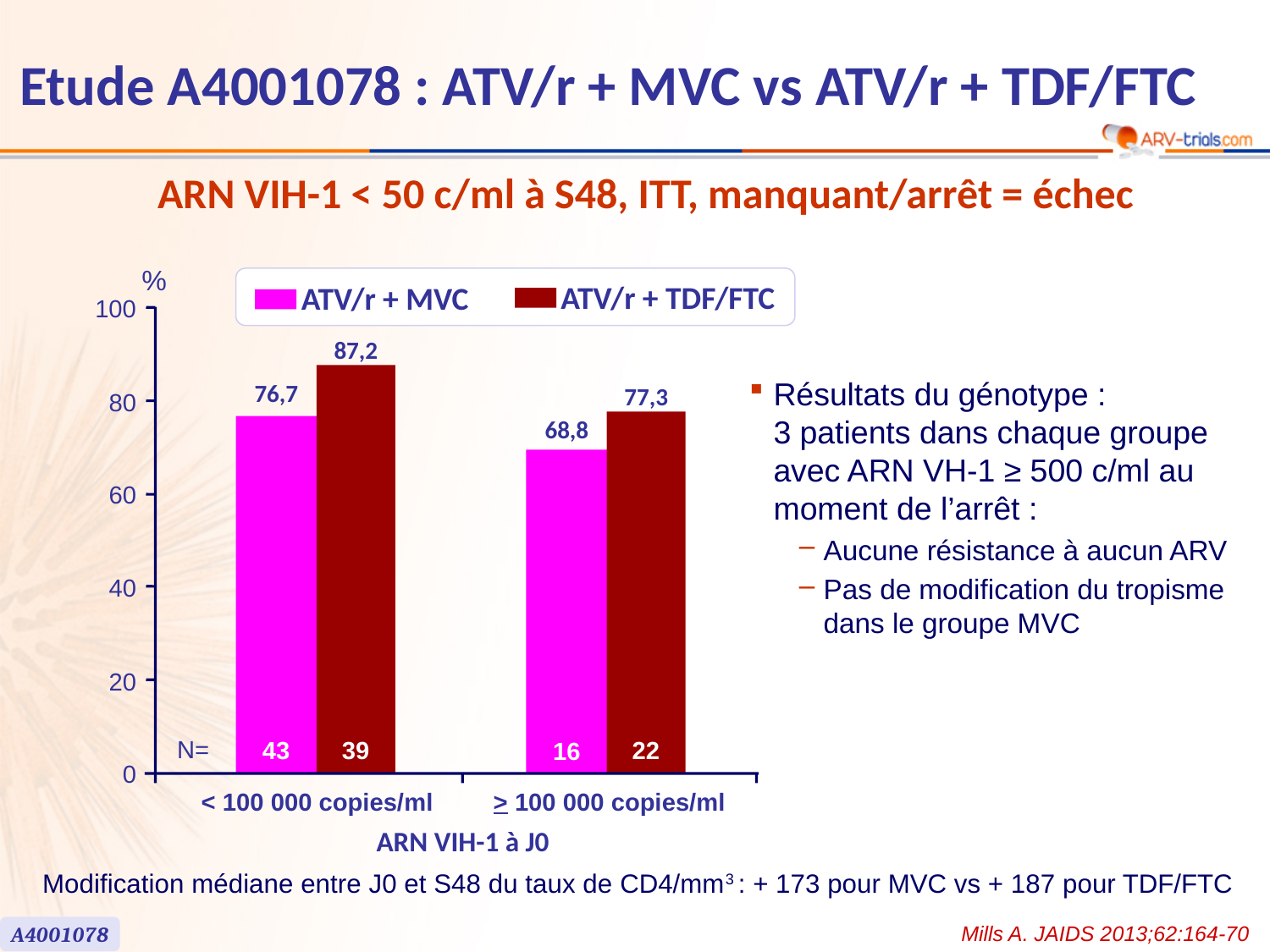

# Etude A4001078 : ATV/r + MVC vs ATV/r + TDF/FTC
ARN VIH-1 < 50 c/ml à S48, ITT, manquant/arrêt = échec
%
ATV/r + TDF/FTC
ATV/r + MVC

100

87,2

76,7
77,3
80

68,8

60

40

20

43
39
22
N=
16
0

< 100 000 copies/ml
> 100 000 copies/ml
ARN VIH-1 à J0

Résultats du génotype :
3 patients dans chaque groupe avec ARN VH-1 ≥ 500 c/ml au moment de l’arrêt :
Aucune résistance à aucun ARV
Pas de modification du tropisme dans le groupe MVC
Modification médiane entre J0 et S48 du taux de CD4/mm3 : + 173 pour MVC vs + 187 pour TDF/FTC
Mills A. JAIDS 2013;62:164-70
A4001078